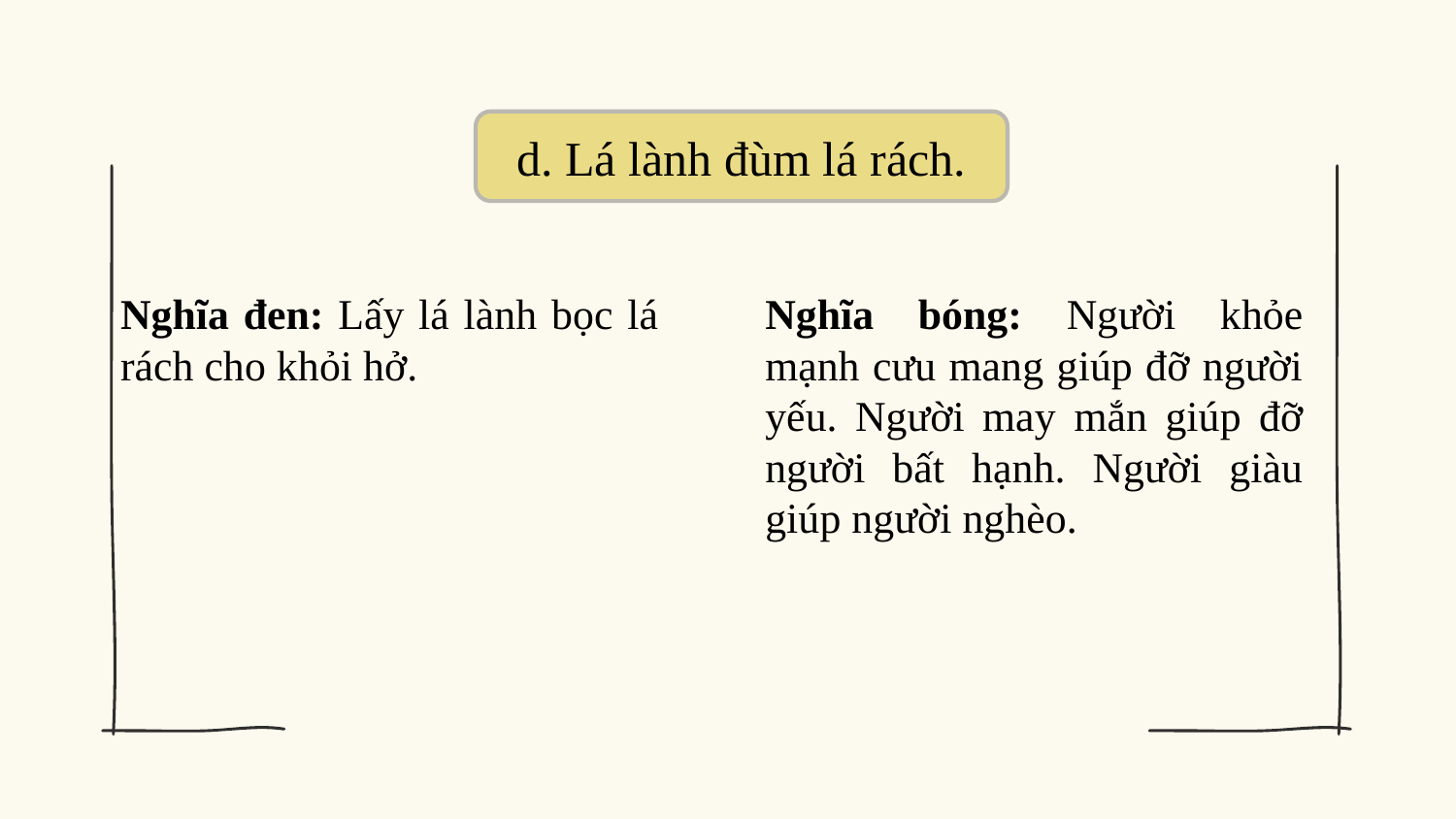

d. Lá lành đùm lá rách.
Nghĩa đen: Lấy lá lành bọc lá rách cho khỏi hở.
Nghĩa bóng: Người khỏe mạnh cưu mang giúp đỡ người yếu. Người may mắn giúp đỡ người bất hạnh. Người giàu giúp người nghèo.